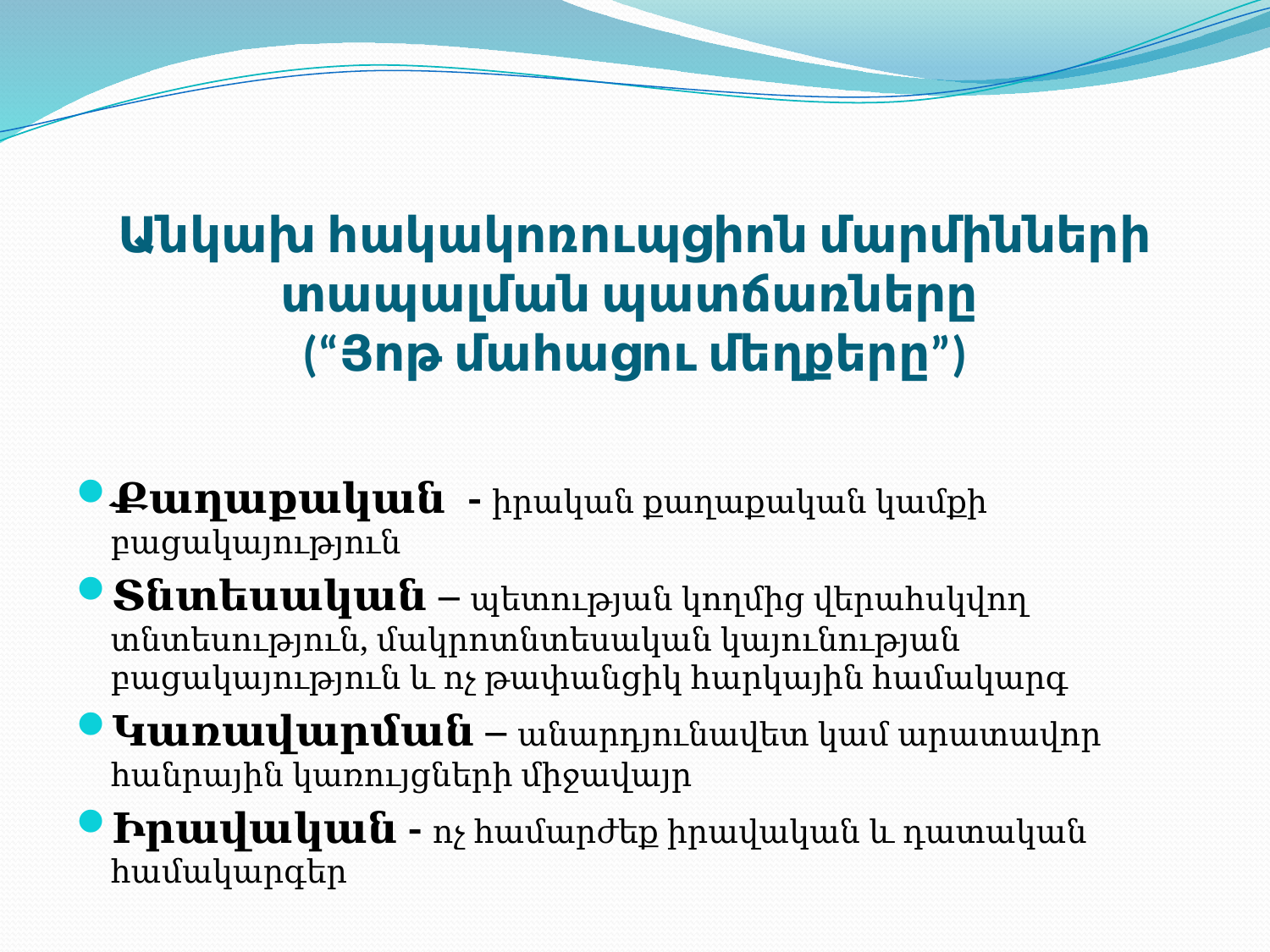

# Անկախ հակակոռուպցիոն մարմինների տապալման պատճառները (“Յոթ մահացու մեղքերը”)
Քաղաքական  - իրական քաղաքական կամքի բացակայություն
Տնտեսական – պետության կողմից վերահսկվող տնտեսություն, մակրոտնտեսական կայունության բացակայություն և ոչ թափանցիկ հարկային համակարգ
Կառավարման – անարդյունավետ կամ արատավոր հանրային կառույցների միջավայր
Իրավական - ոչ համարժեք իրավական և դատական համակարգեր